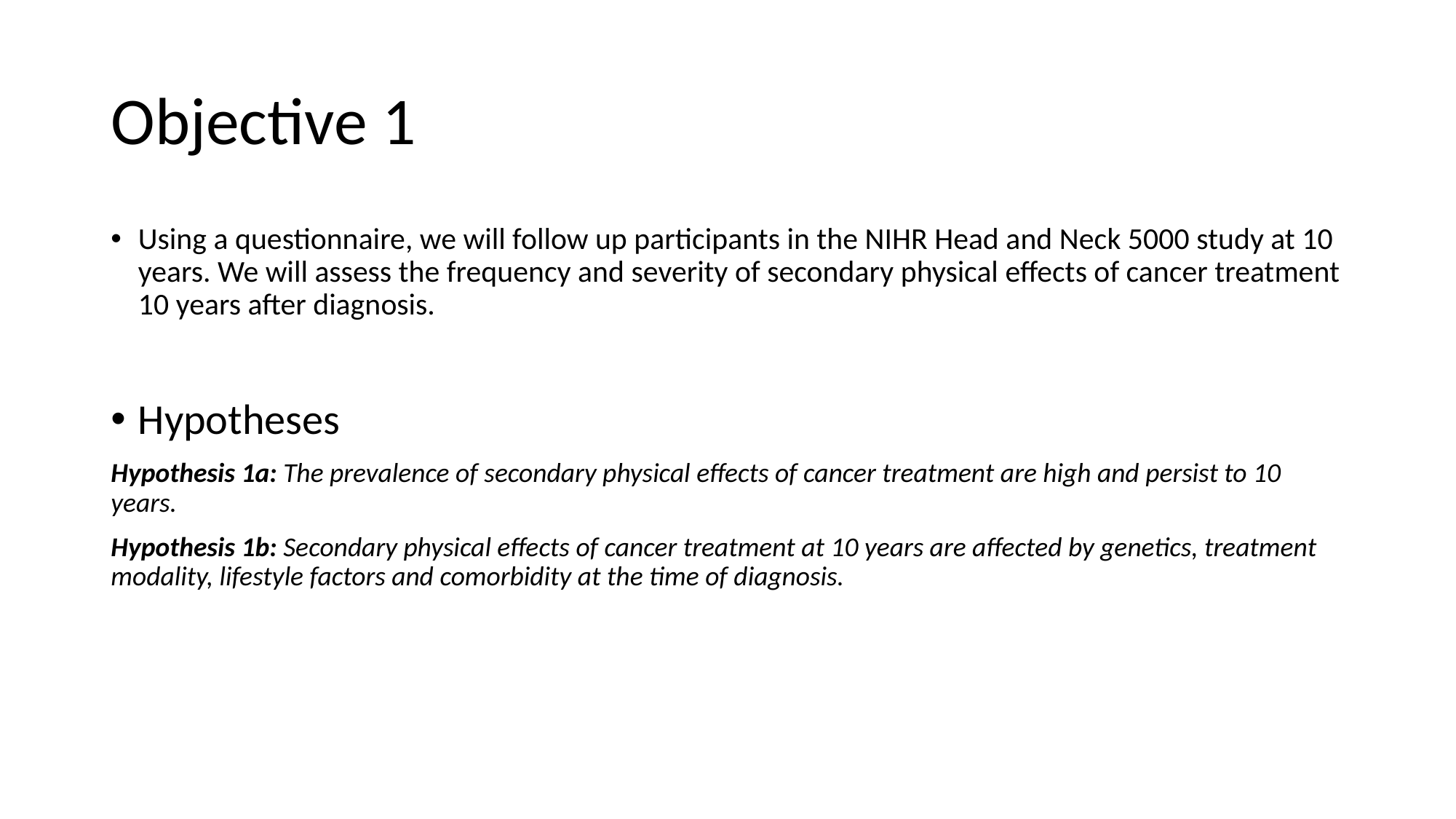

# Objective 1
Using a questionnaire, we will follow up participants in the NIHR Head and Neck 5000 study at 10 years. We will assess the frequency and severity of secondary physical effects of cancer treatment 10 years after diagnosis.

Hypotheses
Hypothesis 1a: The prevalence of secondary physical effects of cancer treatment are high and persist to 10 years.
Hypothesis 1b: Secondary physical effects of cancer treatment at 10 years are affected by genetics, treatment modality, lifestyle factors and comorbidity at the time of diagnosis.